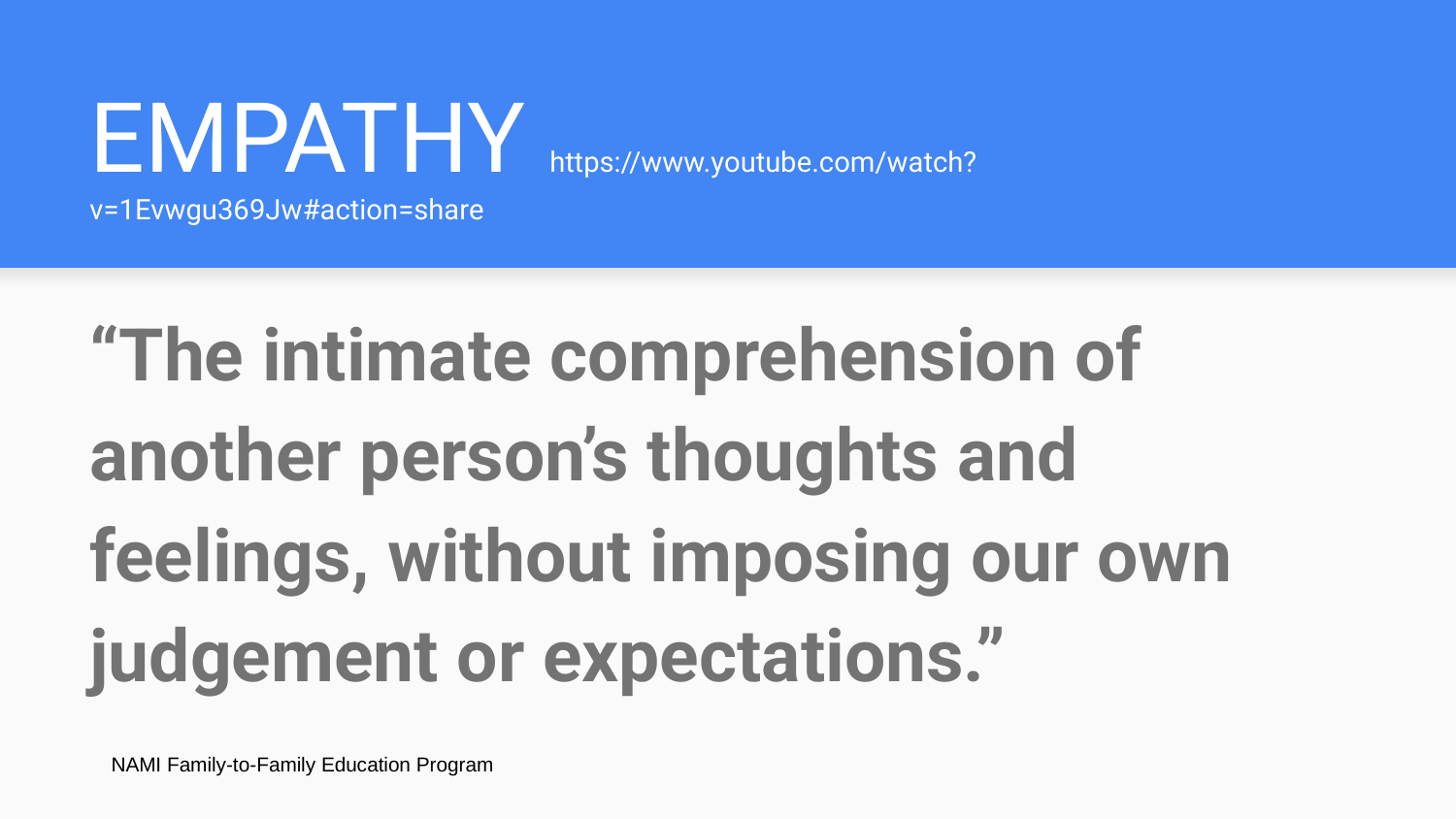

# EMPATHY https://www.youtube.com/watch?v=1Evwgu369Jw#action=share
“The intimate comprehension of another person’s thoughts and feelings, without imposing our own judgement or expectations.”

NAMI Family-to-Family Education Program